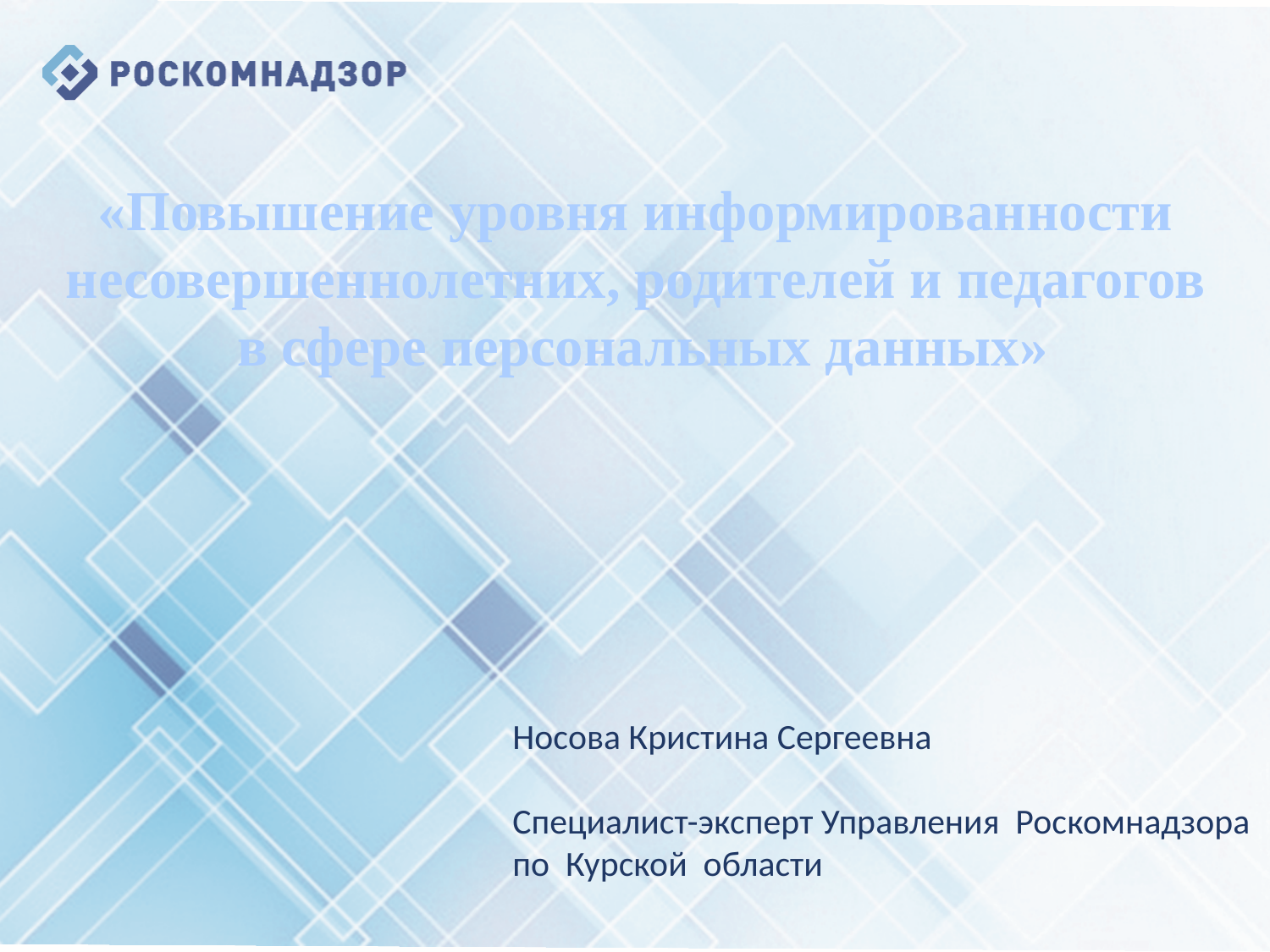

# «Повышение уровня информированности несовершеннолетних, родителей и педагогов в сфере персональных данных»
Носова Кристина Сергеевна

Специалист-эксперт Управления  Роскомнадзора
по  Курской  области